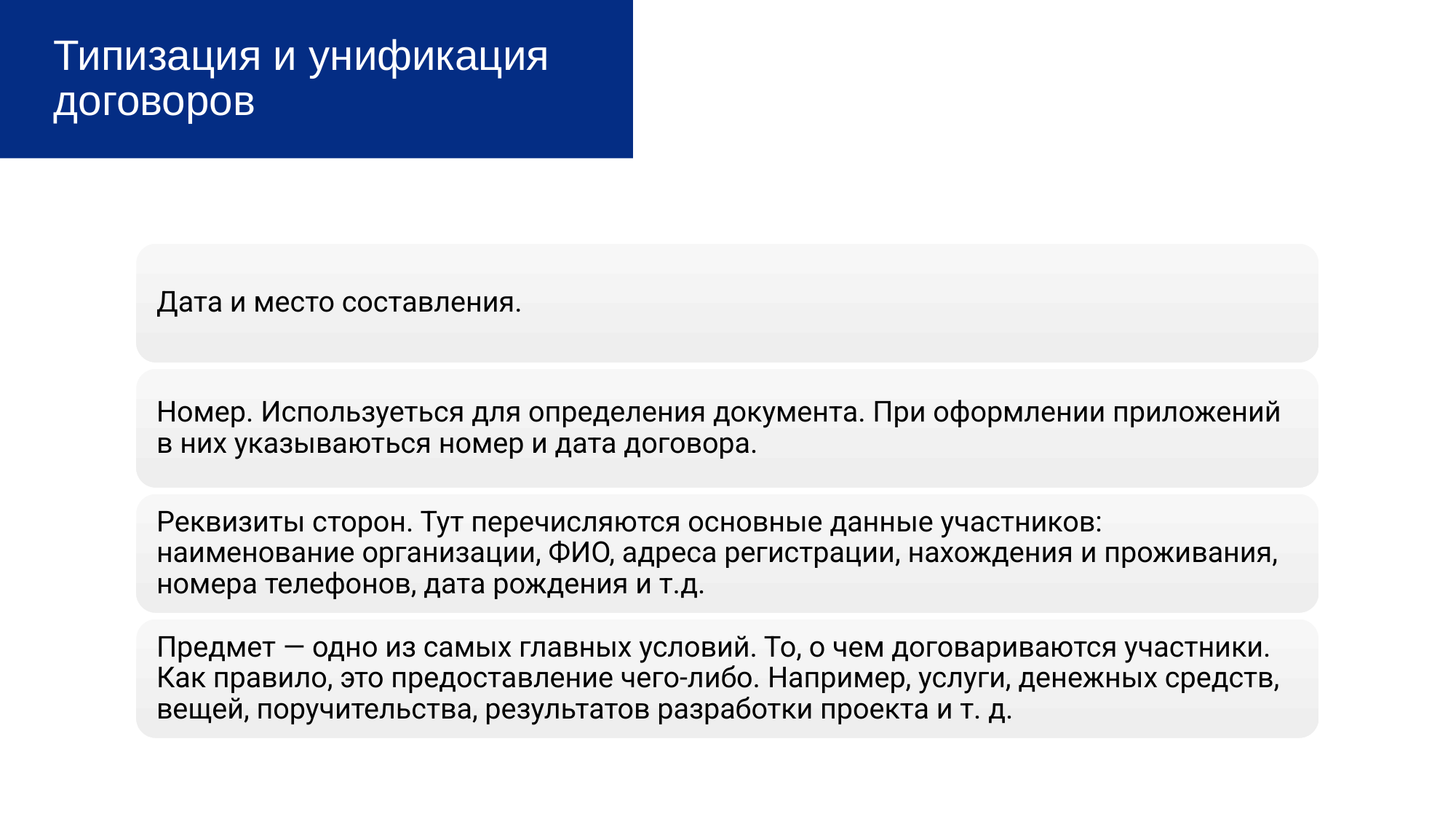

# Типизация и унификация договоров
Дата и место составления.
Номер. Используеться для определения документа. При оформлении приложений в них указываються номер и дата договора.
Реквизиты сторон. Тут перечисляются основные данные участников: наименование организации, ФИО, адреса регистрации, нахождения и проживания, номера телефонов, дата рождения и т.д.
Предмет — одно из самых главных условий. То, о чем договариваются участники. Как правило, это предоставление чего-либо. Например, услуги, денежных средств, вещей, поручительства, результатов разработки проекта и т. д.